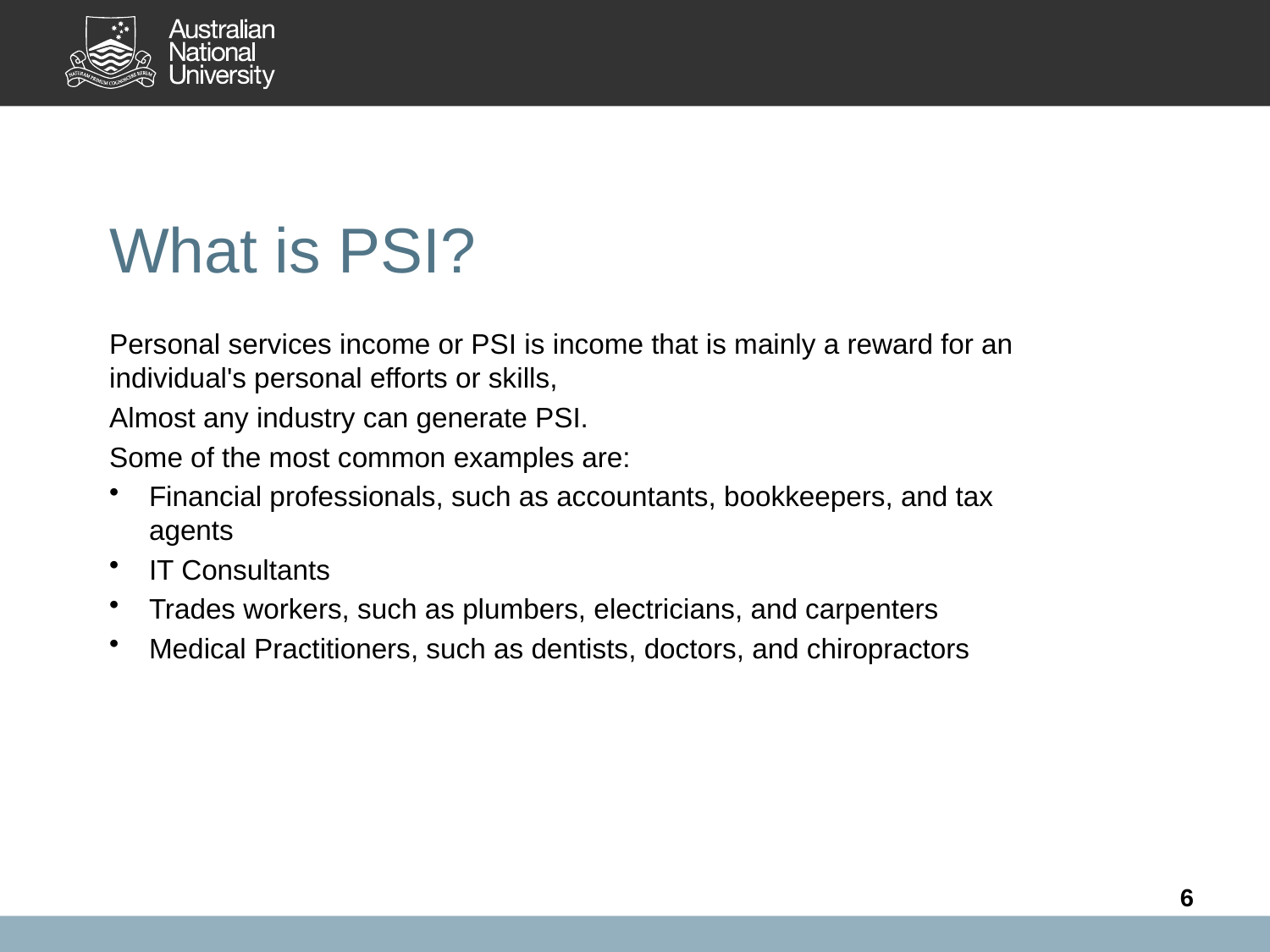

What is PSI?
Personal services income or PSI is income that is mainly a reward for an individual's personal efforts or skills,
Almost any industry can generate PSI.
Some of the most common examples are:
Financial professionals, such as accountants, bookkeepers, and tax agents
IT Consultants
Trades workers, such as plumbers, electricians, and carpenters
Medical Practitioners, such as dentists, doctors, and chiropractors

6